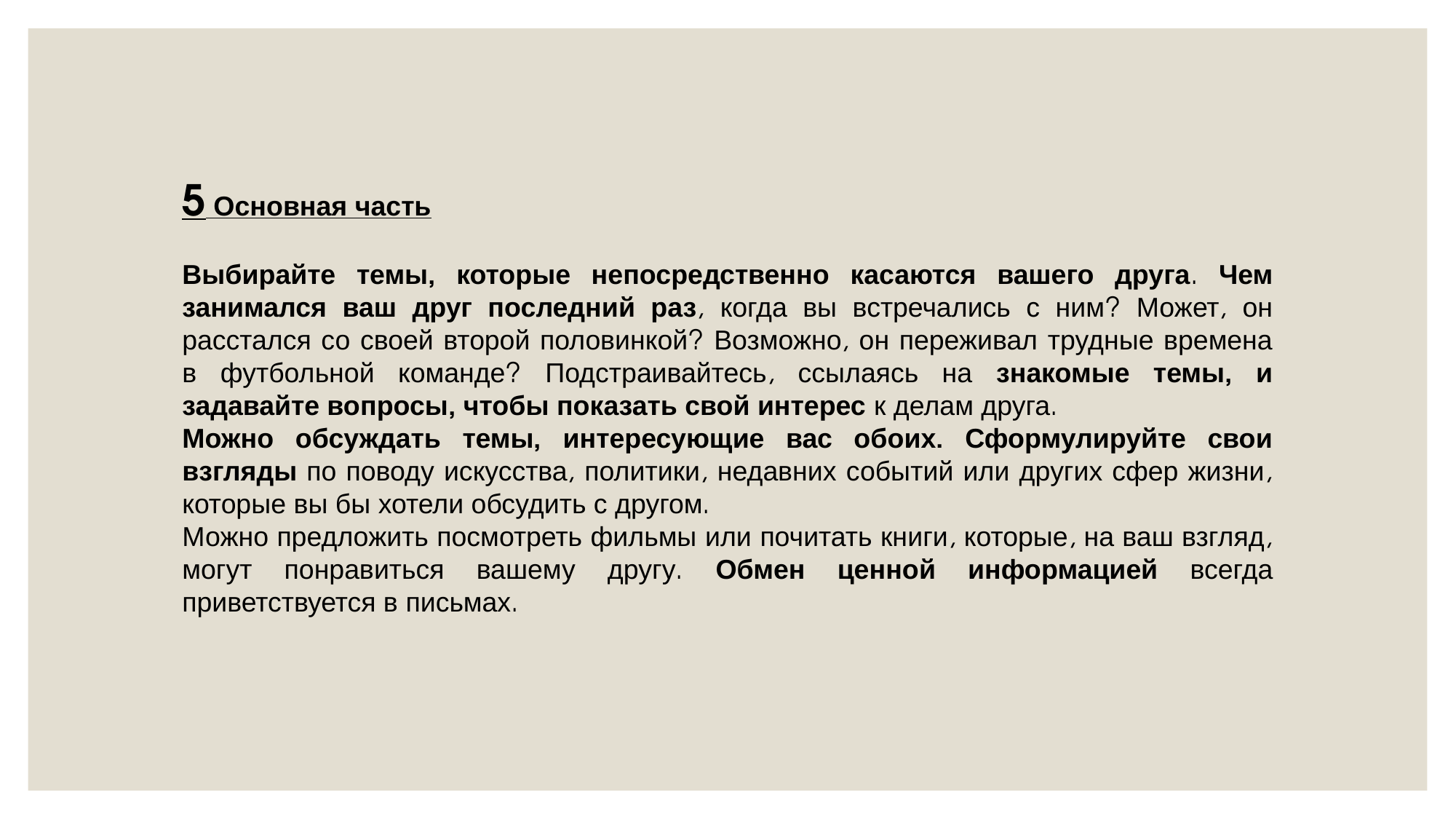

5 Основная часть

Выбирайте темы, которые непосредственно касаются вашего друга. Чем занимался ваш друг последний раз, когда вы встречались с ним? Может, он расстался со своей второй половинкой? Возможно, он переживал трудные времена в футбольной команде? Подстраивайтесь, ссылаясь на знакомые темы, и задавайте вопросы, чтобы показать свой интерес к делам друга.
Можно обсуждать темы, интересующие вас обоих. Сформулируйте свои взгляды по поводу искусства, политики, недавних событий или других сфер жизни, которые вы бы хотели обсудить с другом.
Можно предложить посмотреть фильмы или почитать книги, которые, на ваш взгляд, могут понравиться вашему другу. Обмен ценной информацией всегда приветствуется в письмах.